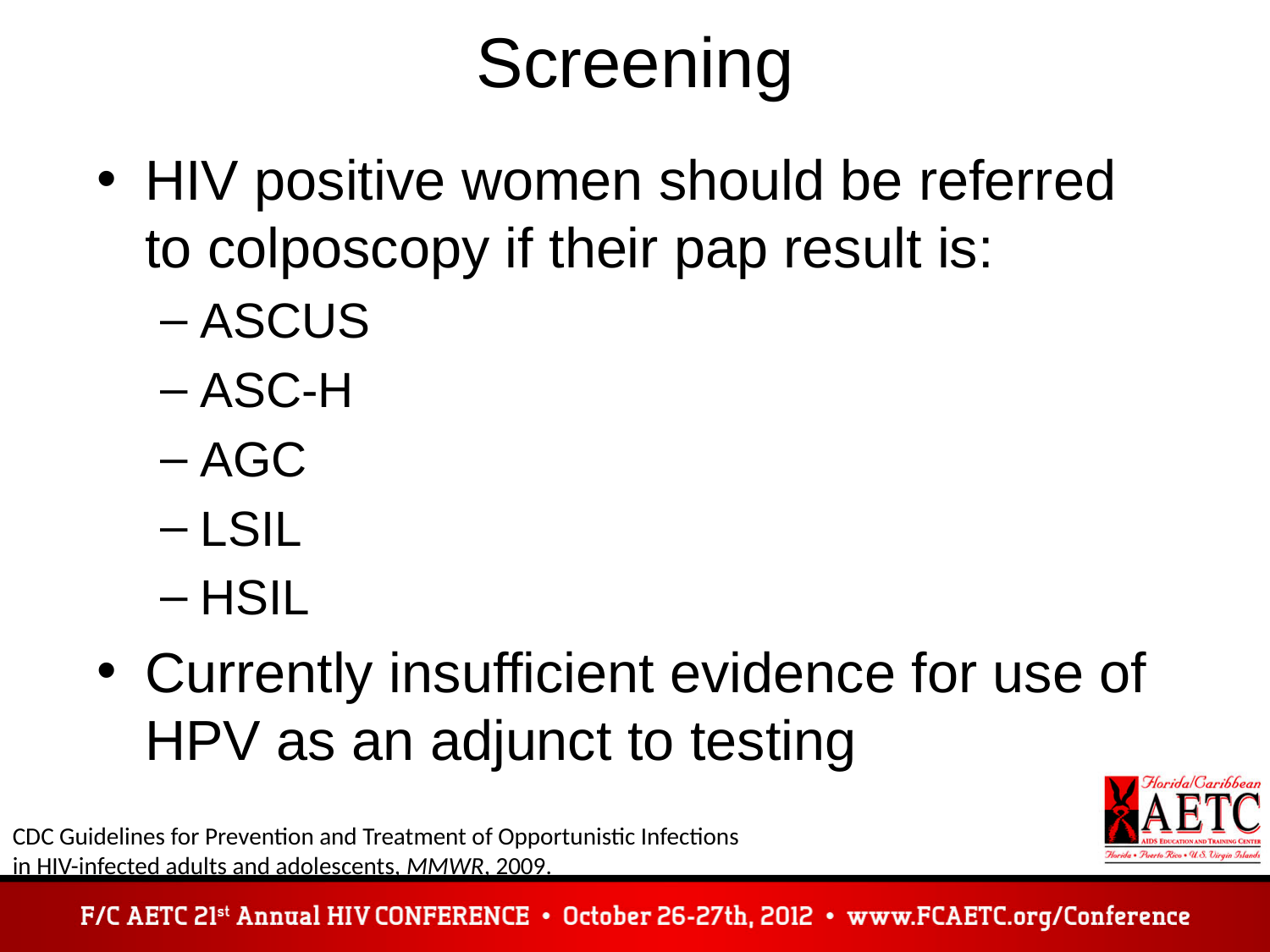

# Screening
HIV positive women should be referred to colposcopy if their pap result is:
ASCUS
ASC-H
AGC
LSIL
HSIL
Currently insufficient evidence for use of HPV as an adjunct to testing
CDC Guidelines for Prevention and Treatment of Opportunistic Infections
in HIV-infected adults and adolescents, MMWR, 2009.